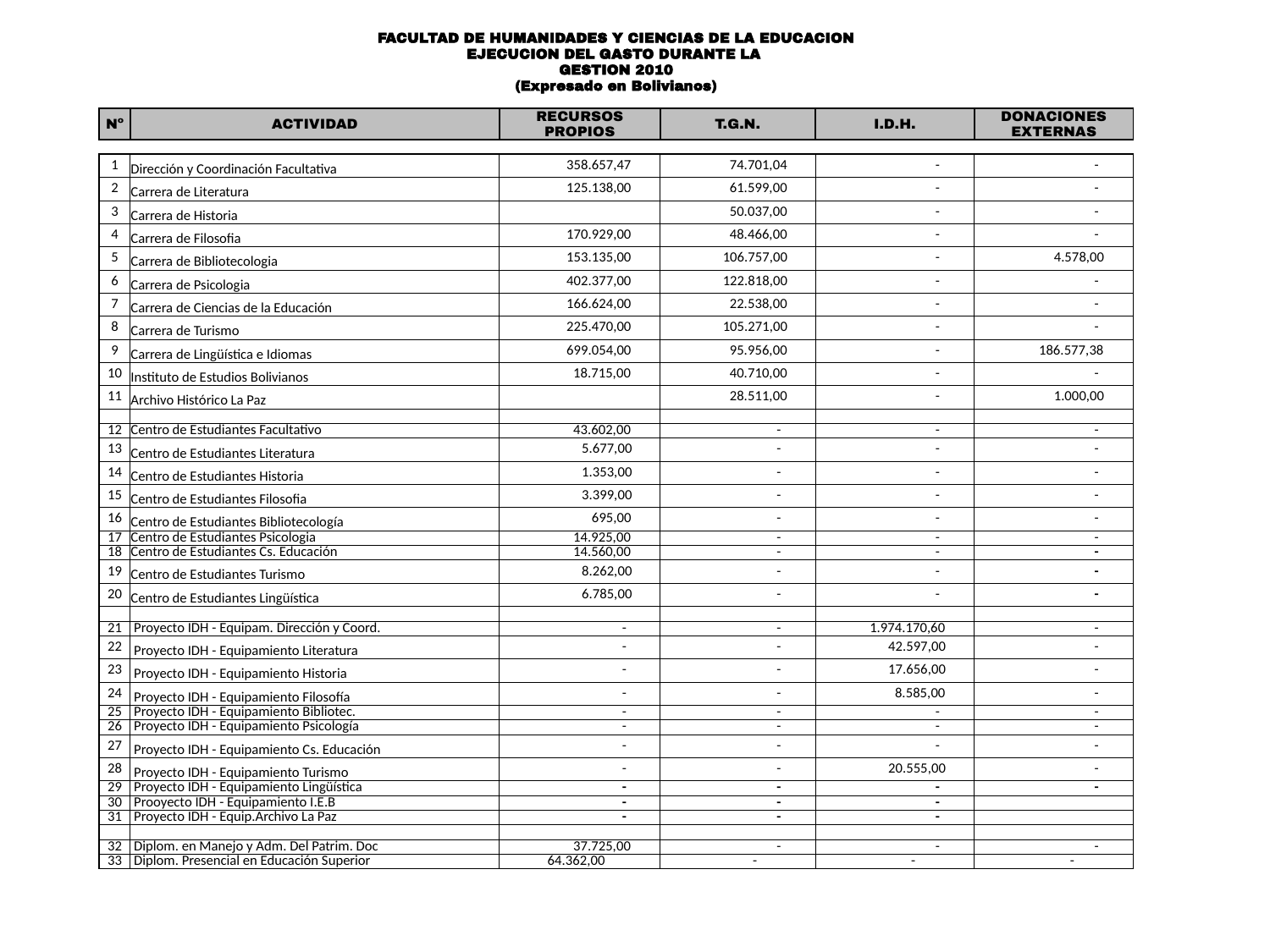

| FACULTAD DE HUMANIDADES Y CIENCIAS DE LA EDUCACION |  |  |  |  |  |
| --- | --- | --- | --- | --- | --- |
| EJECUCION DEL GASTO DURANTE LA |  |  |  |  |  |
| GESTION 2010 |  |  |  |  |  |
| (Expresado en Bolivianos) |  |  |  |  |  |
|  |  |  |  |  |  |
| Nº | ACTIVIDAD | RECURSOS PROPIOS | T.G.N. | I.D.H. | DONACIONES EXTERNAS |
|  |  |  |  |  |  |
| 1 | Dirección y Coordinación Facultativa | 358.657,47 | 74.701,04 | - | - |
| 2 | Carrera de Literatura | 125.138,00 | 61.599,00 | - | - |
| 3 | Carrera de Historia |  | 50.037,00 | - | - |
| 4 | Carrera de Filosofia | 170.929,00 | 48.466,00 | - | - |
| 5 | Carrera de Bibliotecologia | 153.135,00 | 106.757,00 | - | 4.578,00 |
| 6 | Carrera de Psicologia | 402.377,00 | 122.818,00 | - | - |
| 7 | Carrera de Ciencias de la Educación | 166.624,00 | 22.538,00 | - | - |
| 8 | Carrera de Turismo | 225.470,00 | 105.271,00 | - | - |
| 9 | Carrera de Lingüística e Idiomas | 699.054,00 | 95.956,00 | - | 186.577,38 |
| 10 | Instituto de Estudios Bolivianos | 18.715,00 | 40.710,00 | - | - |
| 11 | Archivo Histórico La Paz |  | 28.511,00 | - | 1.000,00 |
|  |  |  |  |  |  |
| 12 | Centro de Estudiantes Facultativo | 43.602,00 | - | - | - |
| 13 | Centro de Estudiantes Literatura | 5.677,00 | - | - | - |
| 14 | Centro de Estudiantes Historia | 1.353,00 | - | - | - |
| 15 | Centro de Estudiantes Filosofia | 3.399,00 | - | - | - |
| 16 | Centro de Estudiantes Bibliotecología | 695,00 | - | - | - |
| 17 | Centro de Estudiantes Psicologia | 14.925,00 | - | - | - |
| 18 | Centro de Estudiantes Cs. Educación | 14.560,00 | - | - | - |
| 19 | Centro de Estudiantes Turismo | 8.262,00 | - | - | - |
| 20 | Centro de Estudiantes Lingüística | 6.785,00 | - | - | - |
|  |  |  |  |  |  |
| 21 | Proyecto IDH - Equipam. Dirección y Coord. | - | - | 1.974.170,60 | - |
| 22 | Proyecto IDH - Equipamiento Literatura | - | - | 42.597,00 | - |
| 23 | Proyecto IDH - Equipamiento Historia | - | - | 17.656,00 | - |
| 24 | Proyecto IDH - Equipamiento Filosofía | - | - | 8.585,00 | - |
| 25 | Proyecto IDH - Equipamiento Bibliotec. | - | - | - | - |
| 26 | Proyecto IDH - Equipamiento Psicología | - | - | - | - |
| 27 | Proyecto IDH - Equipamiento Cs. Educación | - | - | - | - |
| 28 | Proyecto IDH - Equipamiento Turismo | - | - | 20.555,00 | - |
| 29 | Proyecto IDH - Equipamiento Lingüística | - | - | - | - |
| 30 | Prooyecto IDH - Equipamiento I.E.B | - | - | - |  |
| 31 | Proyecto IDH - Equip.Archivo La Paz | - | - | - |  |
|  |  |  |  |  |  |
| 32 | Diplom. en Manejo y Adm. Del Patrim. Doc | 37.725,00 | - | - | - |
| 33 | Diplom. Presencial en Educación Superior | 64.362,00 | - | - | - |
|  |  |  |  |  |  |